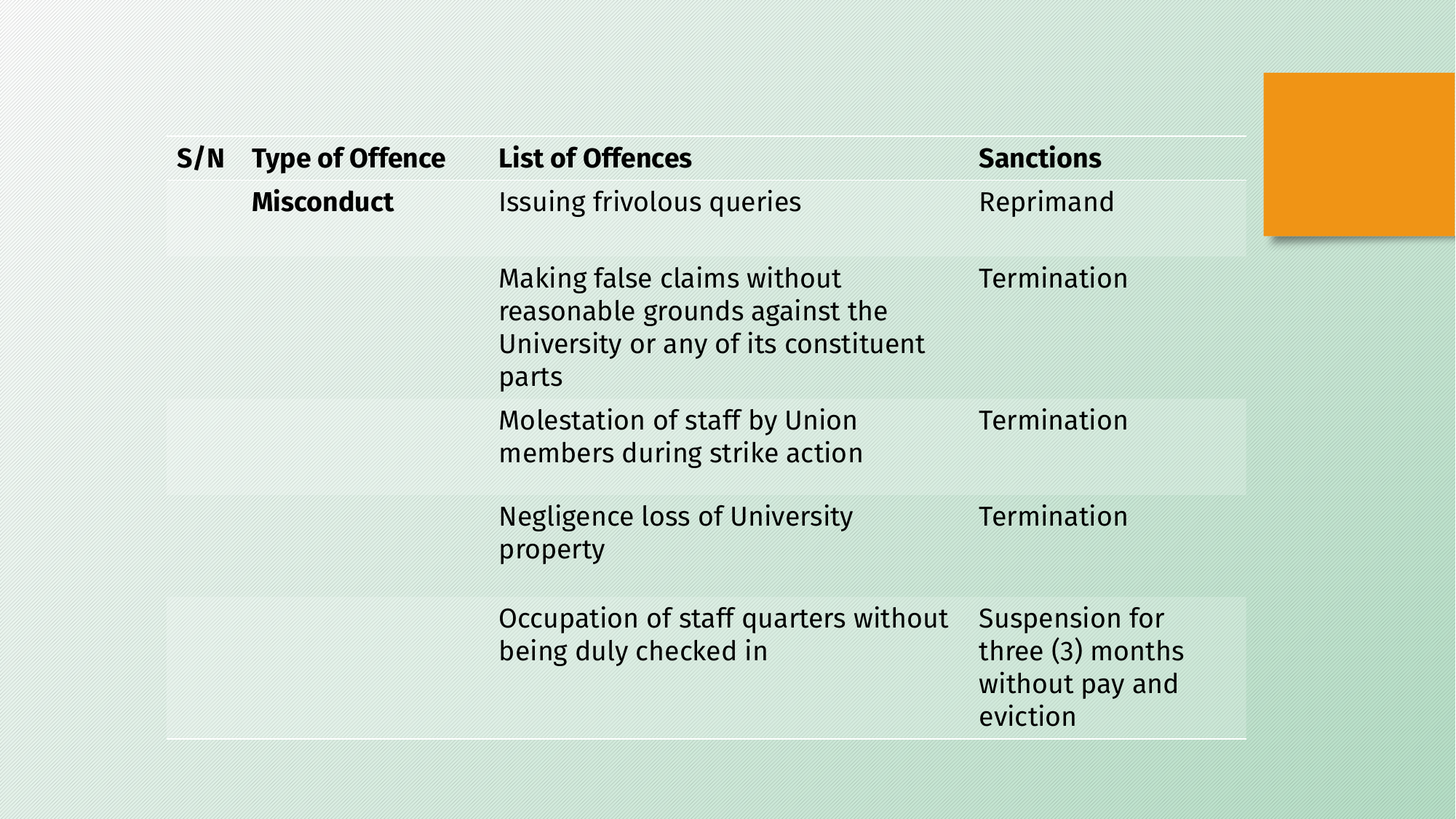

| S/N | Type of Offence | List of Offences | Sanctions |
| --- | --- | --- | --- |
|  | Misconduct | Issuing frivolous queries | Reprimand |
|  |  | Making false claims without reasonable grounds against the University or any of its constituent parts | Termination |
|  |  | Molestation of staff by Union members during strike action | Termination |
|  |  | Negligence loss of University property | Termination |
|  |  | Occupation of staff quarters without being duly checked in | Suspension for three (3) months without pay and eviction |